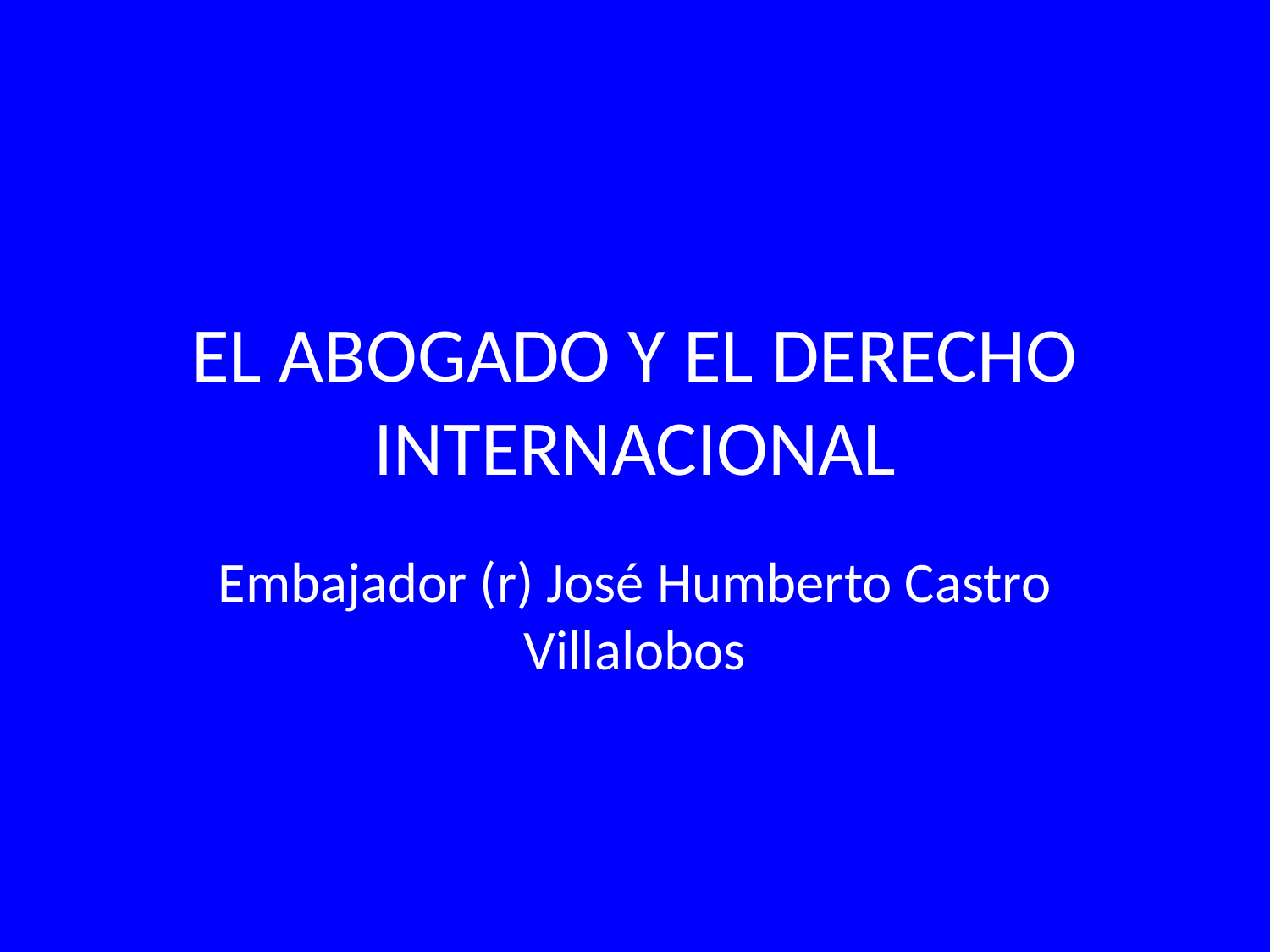

# EL ABOGADO Y EL DERECHO INTERNACIONAL
Embajador (r) José Humberto Castro Villalobos